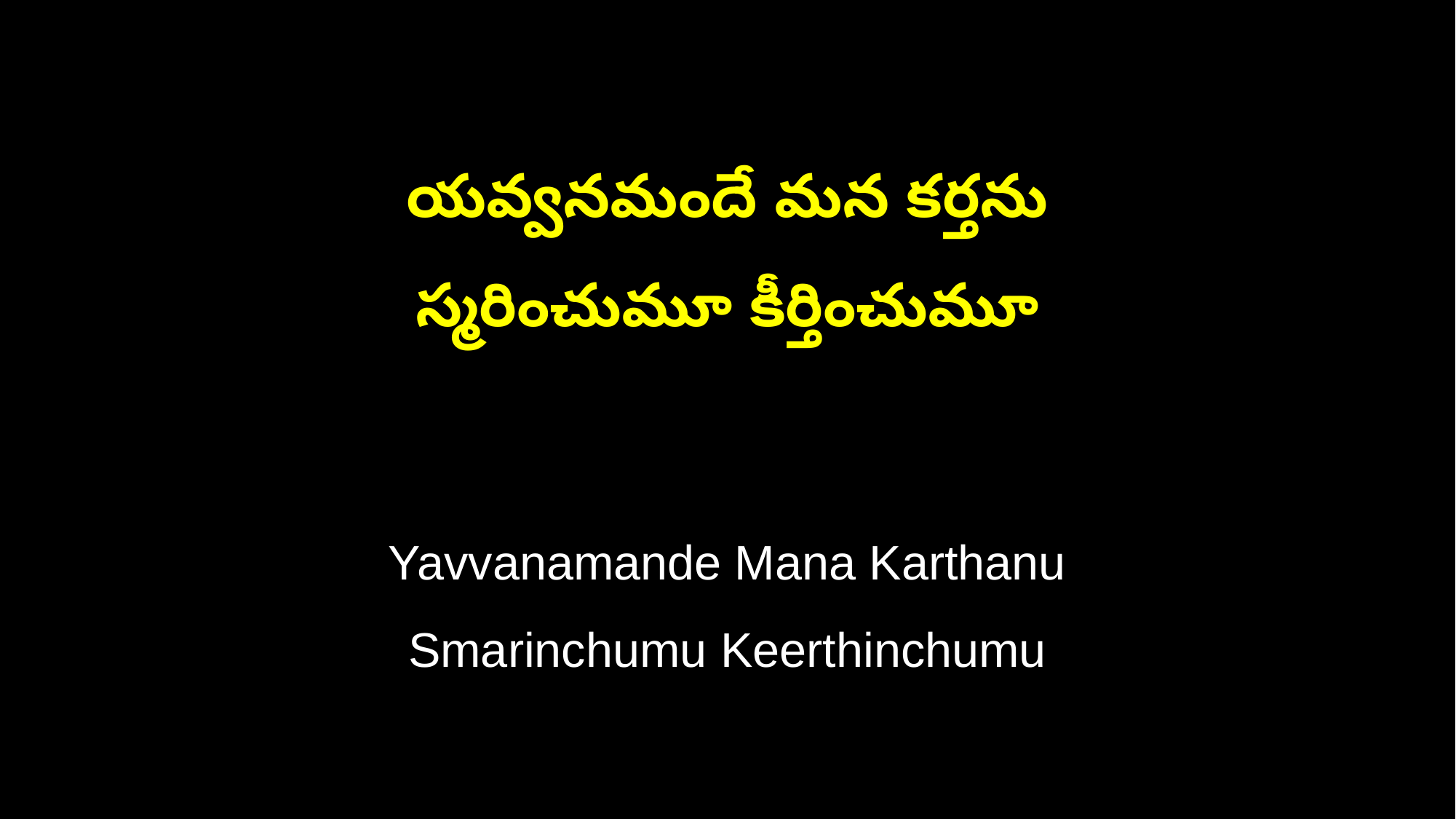

యవ్వనమందే మన కర్తను
స్మరించుమూ కీర్తించుమూ
Yavvanamande Mana Karthanu
Smarinchumu Keerthinchumu